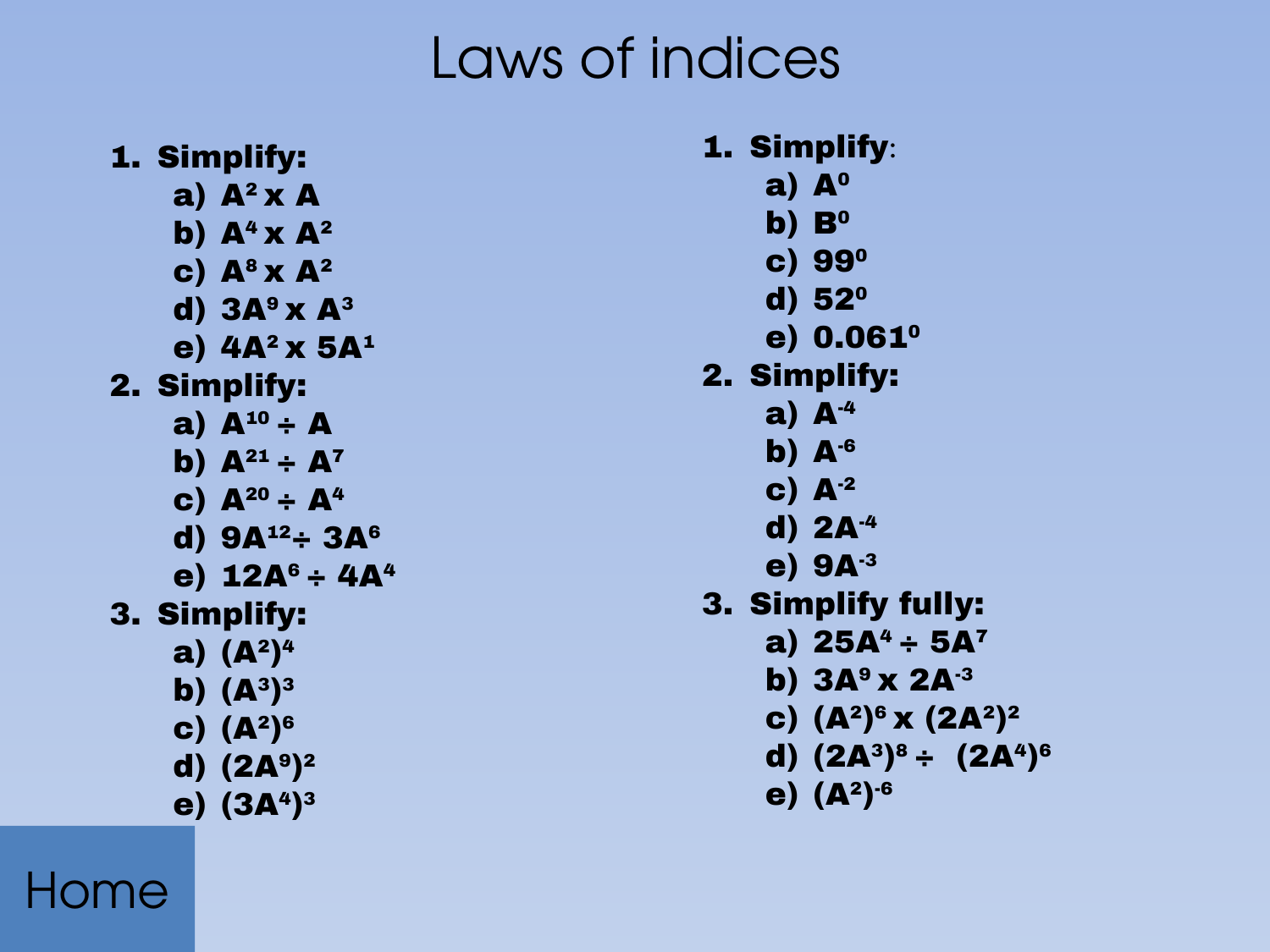

# Laws of indices
Simplify:
A0
B0
990
520
0.0610
Simplify:
A-4
A-6
A-2
2A-4
9A-3
Simplify fully:
25A4 ÷ 5A7
3A9 x 2A-3
(A2)6 x (2A2)2
(2A3)8 ÷  (2A4)6
(A2)-6
Simplify:
A2 x A
A4 x A2
A8 x A2
3A9 x A3
4A2 x 5A1
Simplify:
A10 ÷ A
A21 ÷ A7
A20 ÷ A4
9A12÷ 3A6
12A6 ÷ 4A4
Simplify:
(A2)4
(A3)3
(A2)6
(2A9)2
(3A4)3
Home